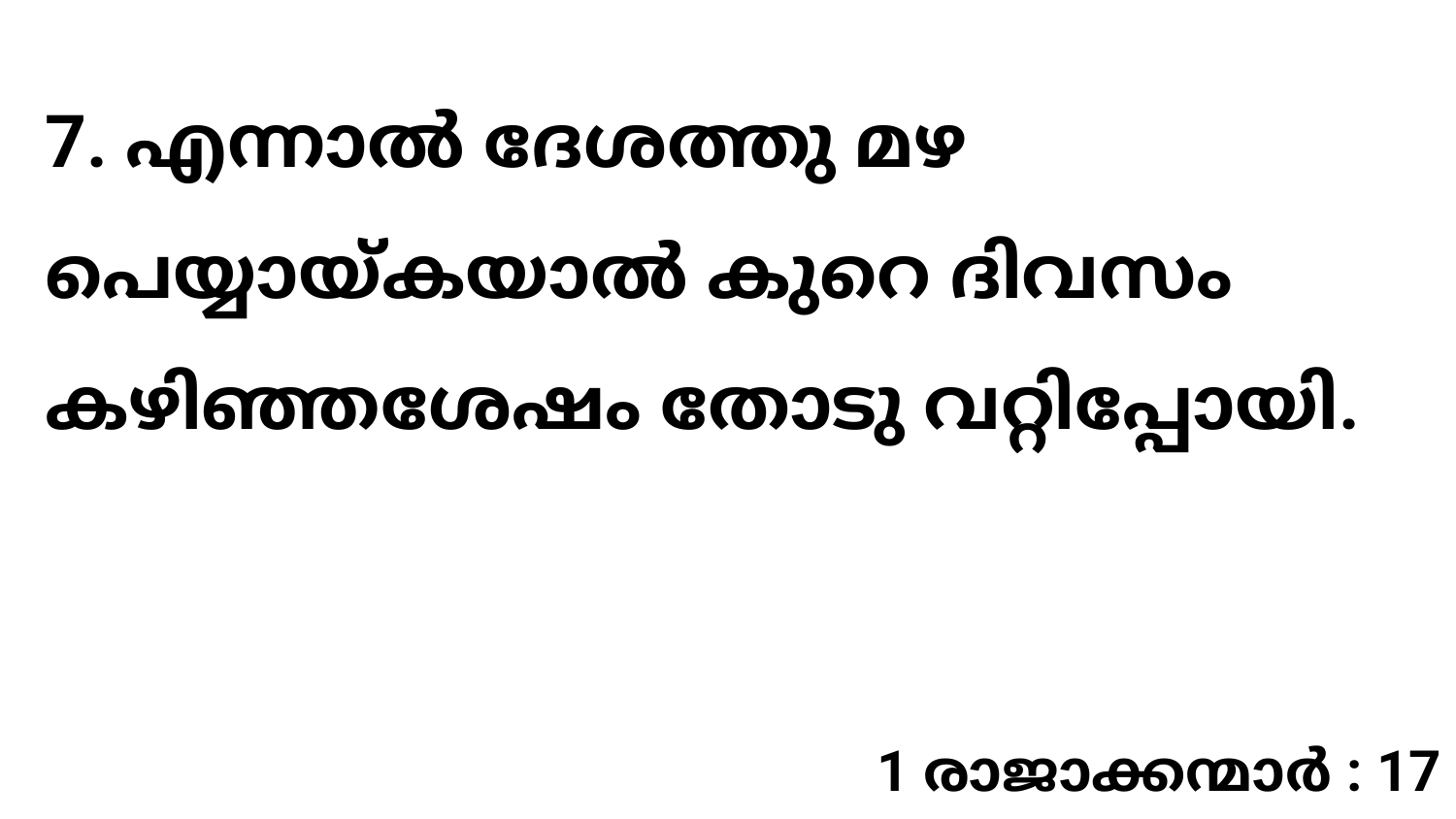

7. എന്നാൽ ദേശത്തു മഴ പെയ്യായ്കയാൽ കുറെ ദിവസം കഴിഞ്ഞശേഷം തോടു വറ്റിപ്പോയി.
1 രാജാക്കന്മാർ : 17